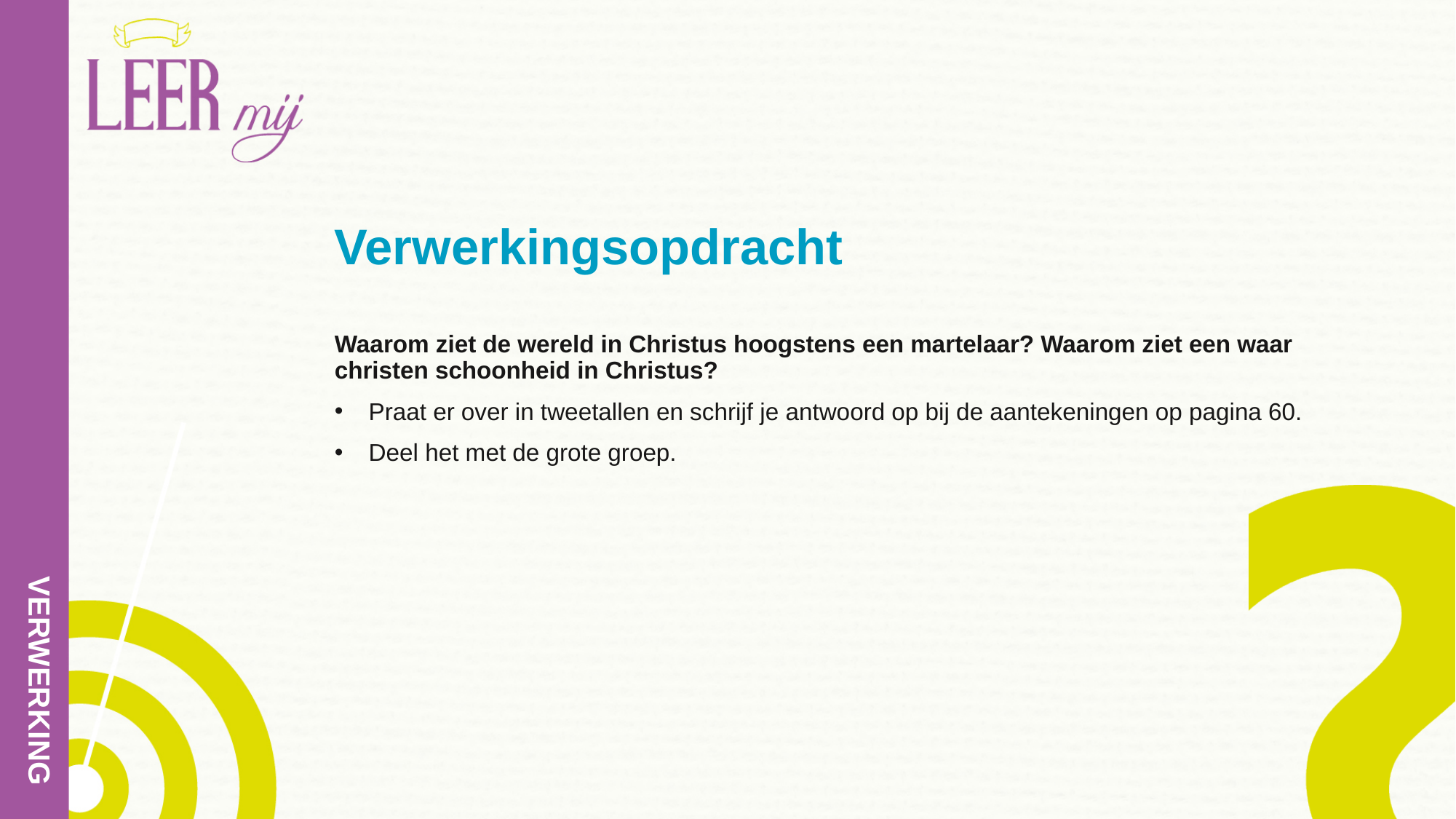

# Verwerkingsopdracht
Waarom ziet de wereld in Christus hoogstens een martelaar? Waarom ziet een waar christen schoonheid in Christus?
Praat er over in tweetallen en schrijf je antwoord op bij de aantekeningen op pagina 60.
Deel het met de grote groep.